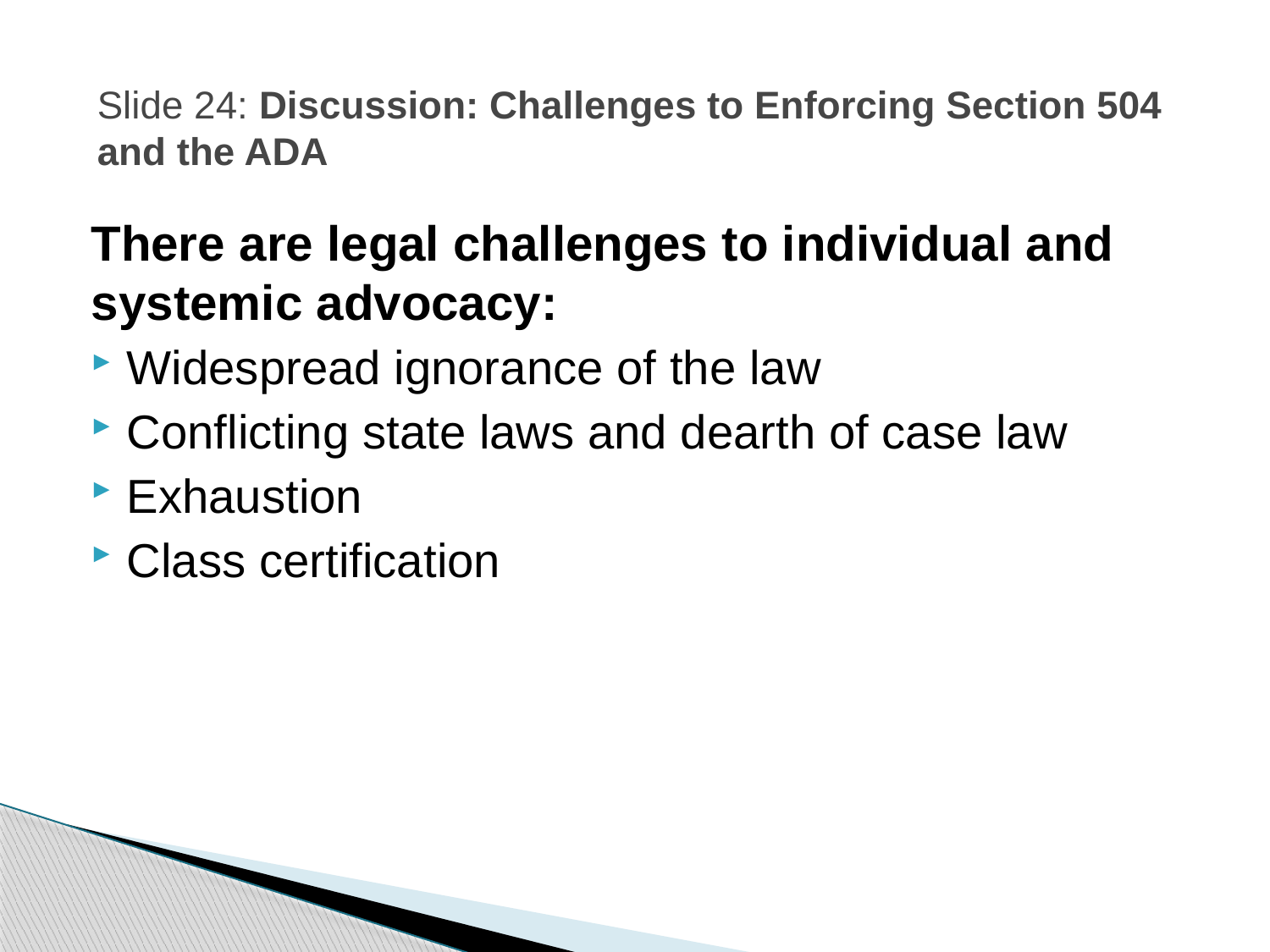

# Slide 24: Discussion: Challenges to Enforcing Section 504 and the ADA
There are legal challenges to individual and systemic advocacy:
Widespread ignorance of the law
Conflicting state laws and dearth of case law
Exhaustion
Class certification